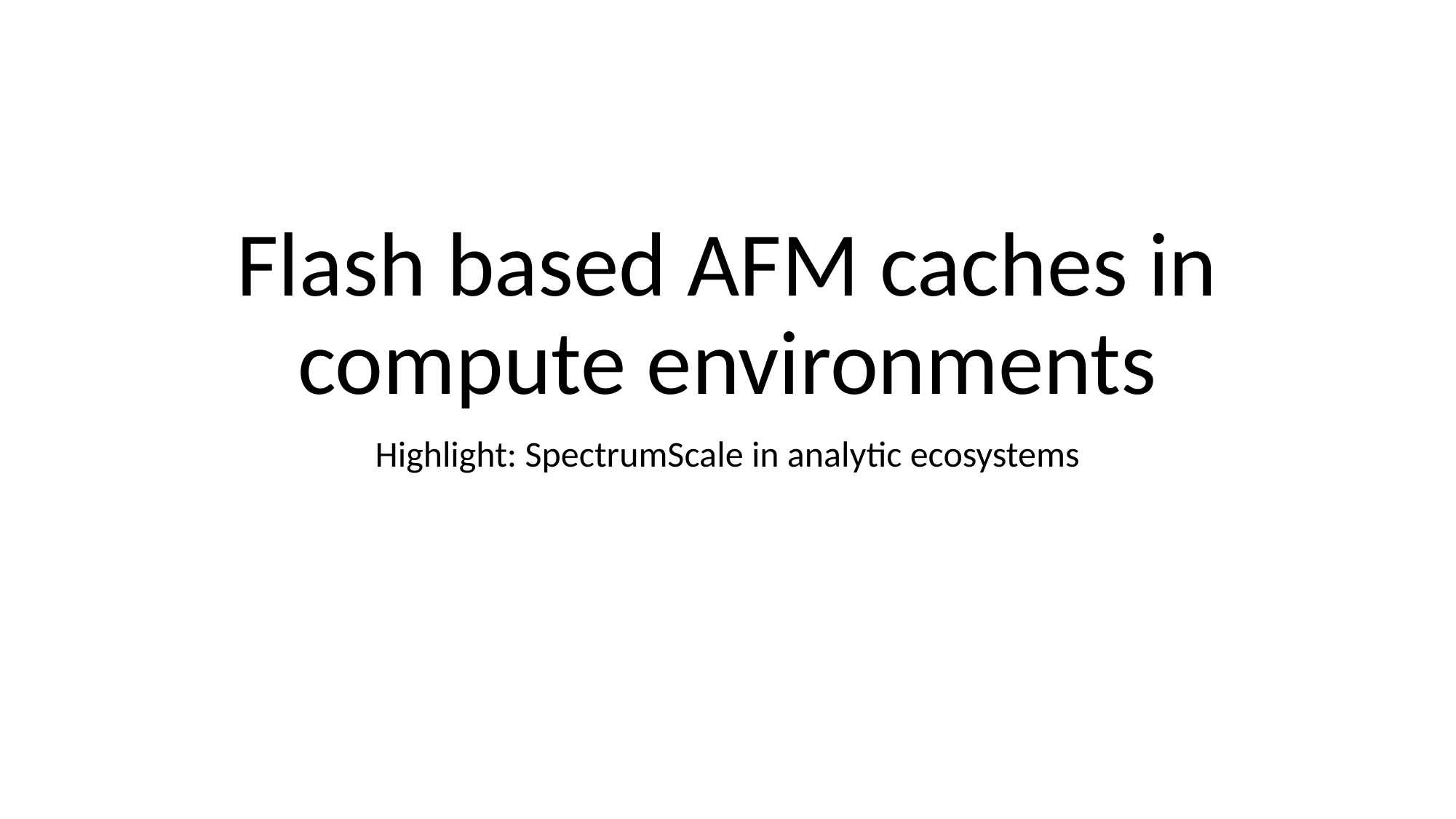

# Flash based AFM caches in compute environments
Highlight: SpectrumScale in analytic ecosystems